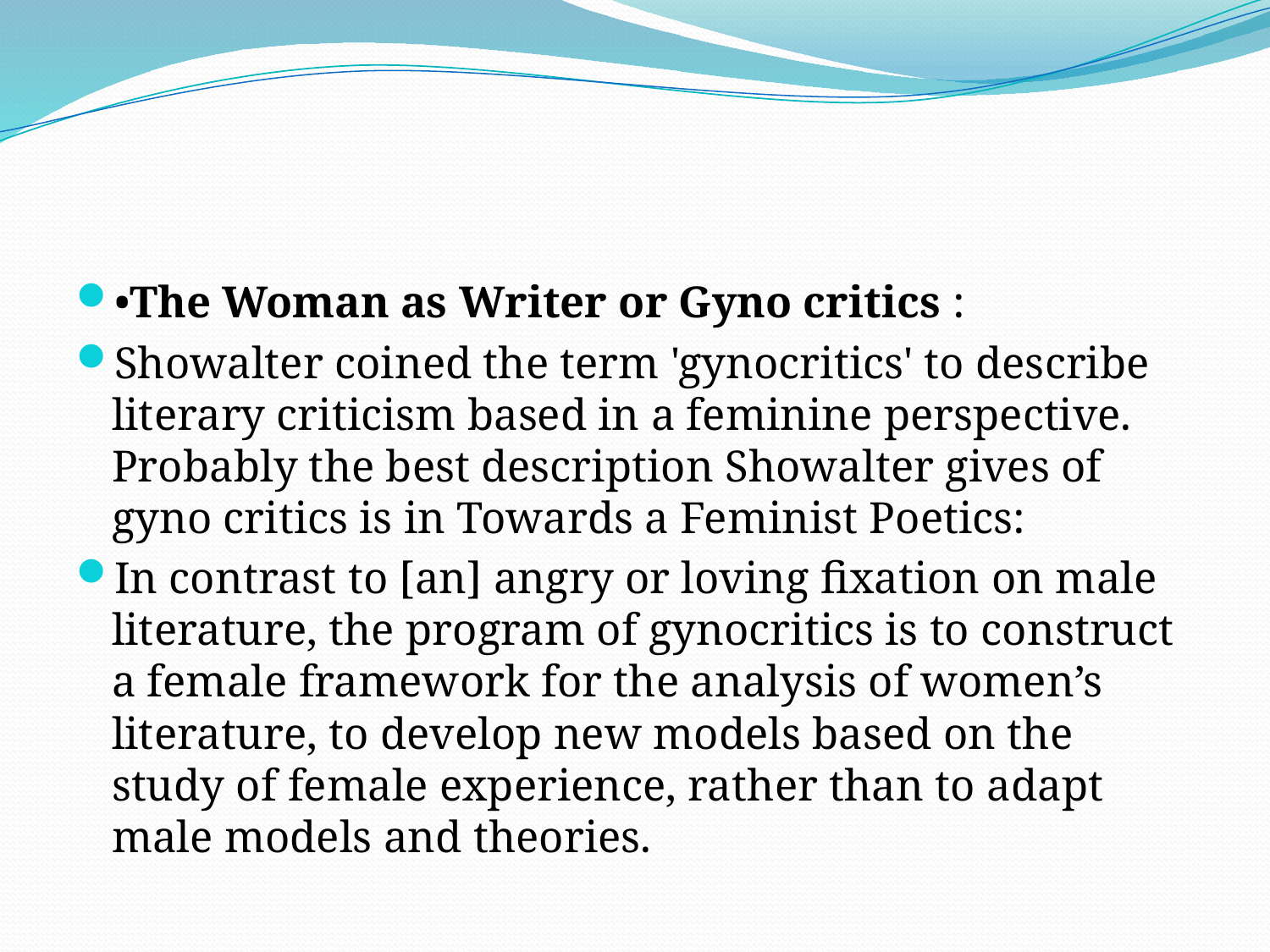

#
•The Woman as Writer or Gyno critics :
Showalter coined the term 'gynocritics' to describe literary criticism based in a feminine perspective. Probably the best description Showalter gives of gyno critics is in Towards a Feminist Poetics:
In contrast to [an] angry or loving fixation on male literature, the program of gynocritics is to construct a female framework for the analysis of women’s literature, to develop new models based on the study of female experience, rather than to adapt male models and theories.